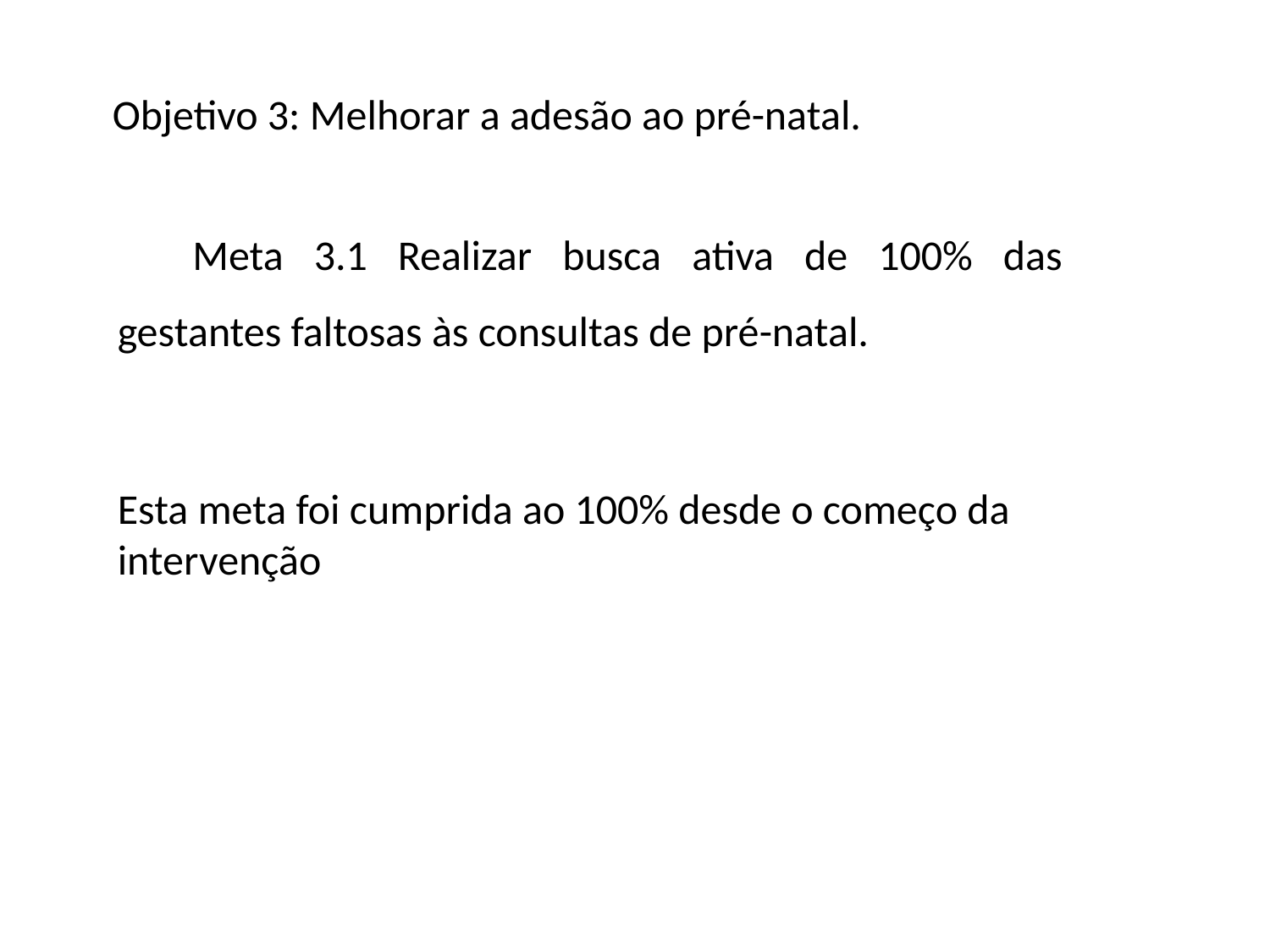

Objetivo 3: Melhorar a adesão ao pré-natal.
Meta 3.1 Realizar busca ativa de 100% das gestantes faltosas às consultas de pré-natal.
Esta meta foi cumprida ao 100% desde o começo da intervenção